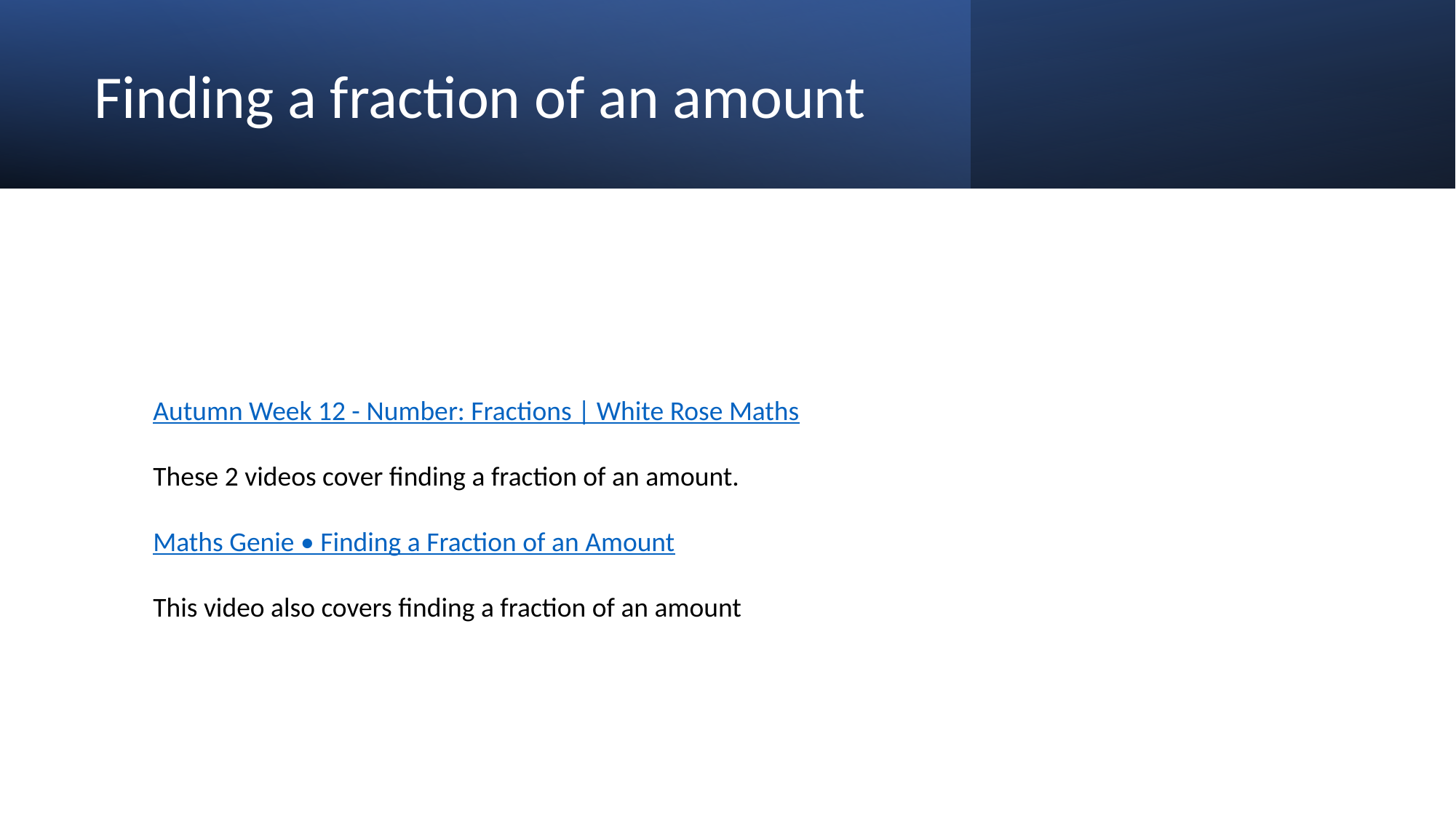

# Finding a fraction of an amount

Autumn Week 12 - Number: Fractions | White Rose Maths

These 2 videos cover finding a fraction of an amount.

Maths Genie • Finding a Fraction of an Amount

This video also covers finding a fraction of an amount